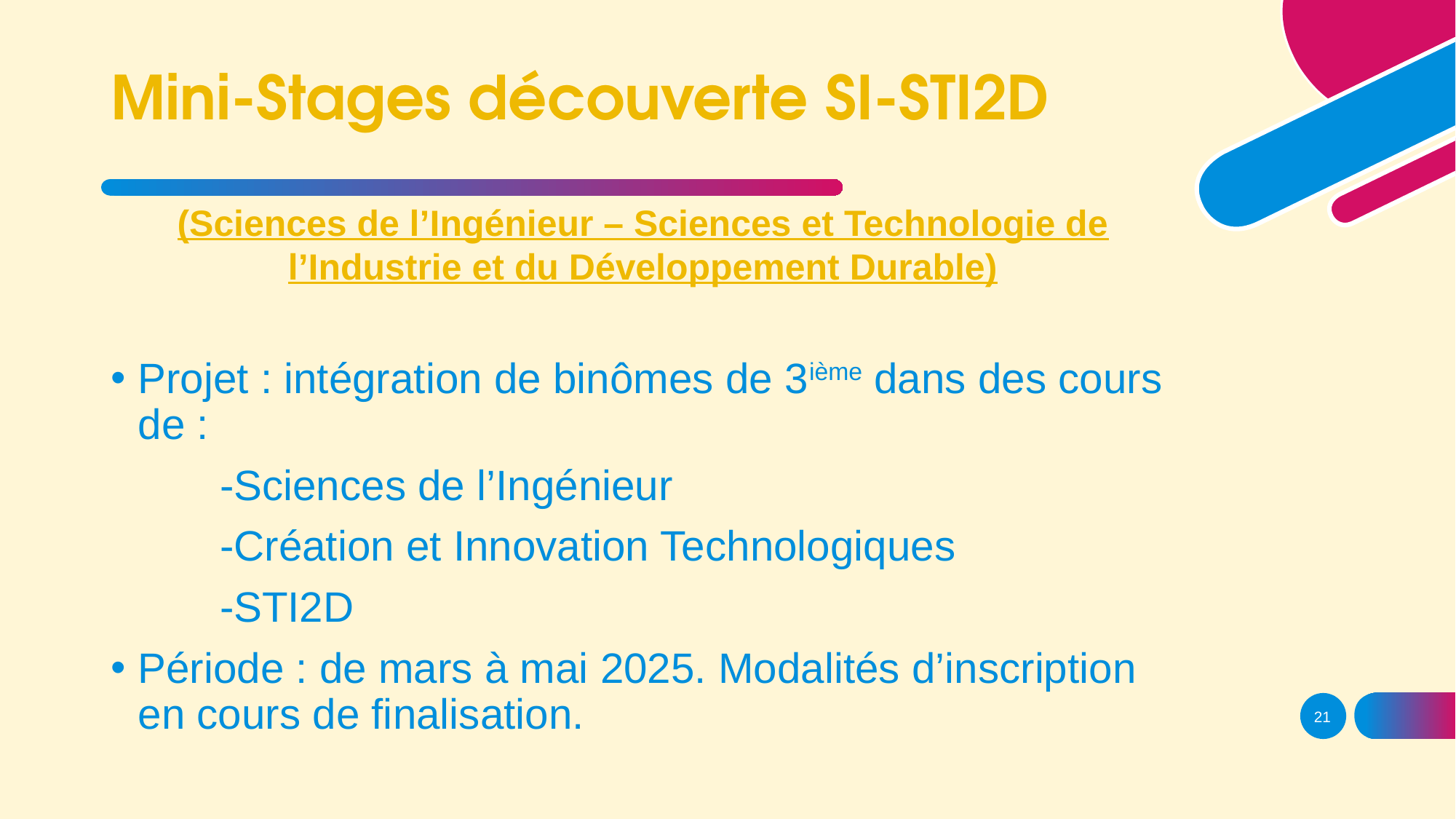

# Mini-Stages découverte SI-STI2D
(Sciences de l’Ingénieur – Sciences et Technologie de l’Industrie et du Développement Durable)
Projet : intégration de binômes de 3ième dans des cours de :
	-Sciences de l’Ingénieur
	-Création et Innovation Technologiques
	-STI2D
Période : de mars à mai 2025. Modalités d’inscription en cours de finalisation.

21